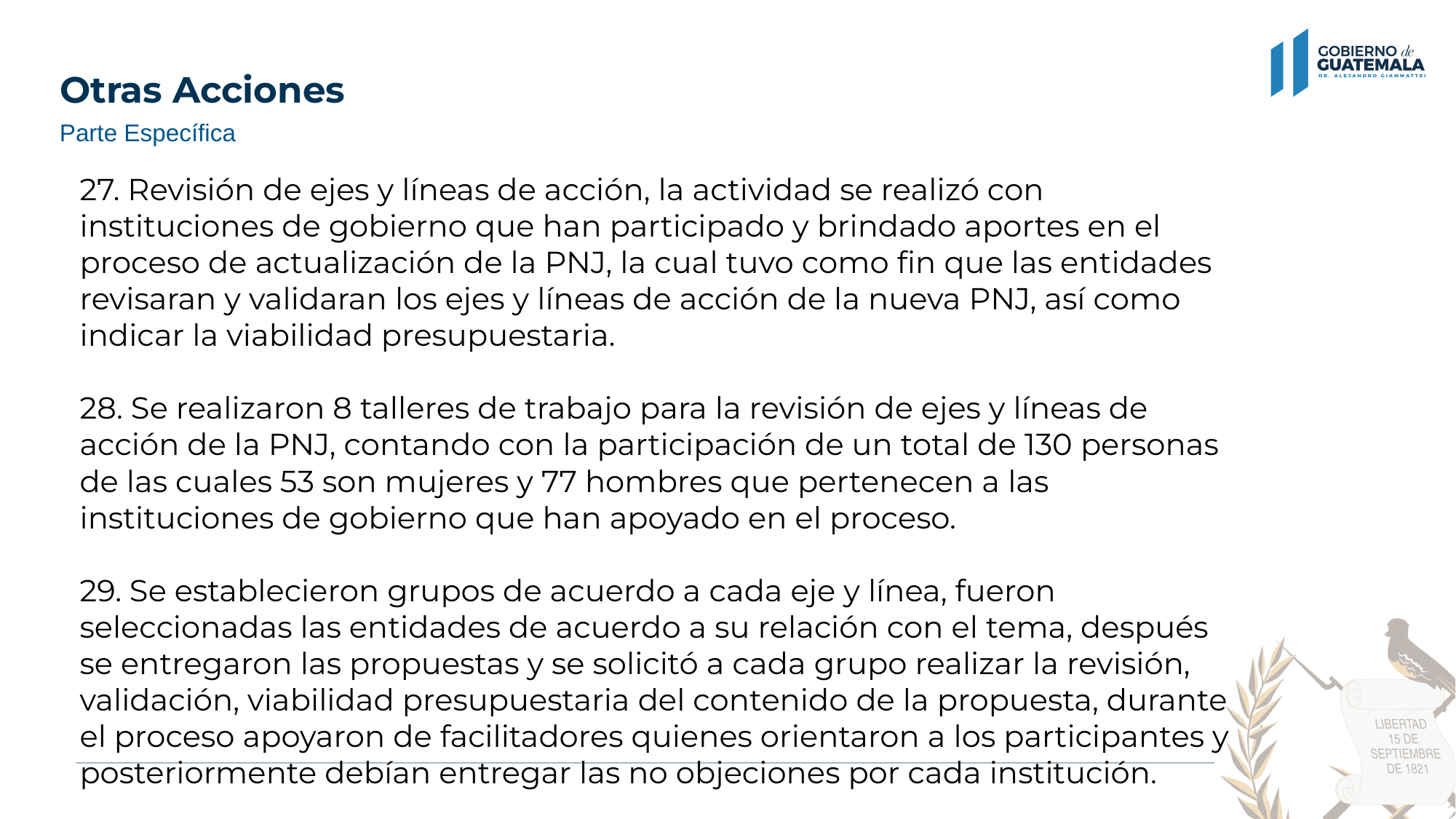

# Otras Acciones
Parte Específica
27. Revisión de ejes y líneas de acción, la actividad se realizó con instituciones de gobierno que han participado y brindado aportes en el proceso de actualización de la PNJ, la cual tuvo como fin que las entidades revisaran y validaran los ejes y líneas de acción de la nueva PNJ, así como indicar la viabilidad presupuestaria.

28. Se realizaron 8 talleres de trabajo para la revisión de ejes y líneas de acción de la PNJ, contando con la participación de un total de 130 personas de las cuales 53 son mujeres y 77 hombres que pertenecen a las instituciones de gobierno que han apoyado en el proceso.

29. Se establecieron grupos de acuerdo a cada eje y línea, fueron seleccionadas las entidades de acuerdo a su relación con el tema, después se entregaron las propuestas y se solicitó a cada grupo realizar la revisión, validación, viabilidad presupuestaria del contenido de la propuesta, durante el proceso apoyaron de facilitadores quienes orientaron a los participantes y posteriormente debían entregar las no objeciones por cada institución.